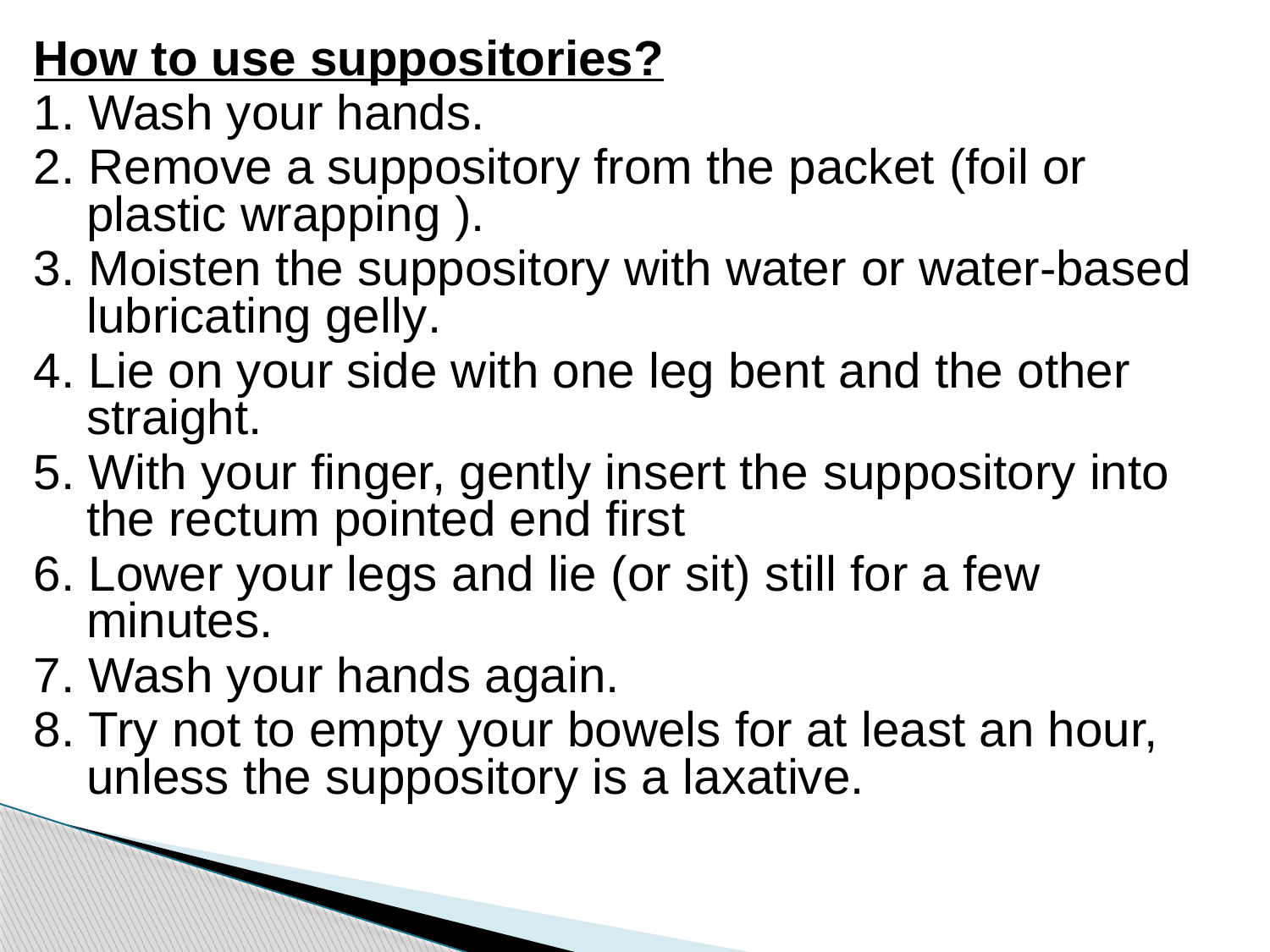

How to use suppositories?
1. Wash your hands.
2. Remove a suppository from the packet (foil or plastic wrapping ).
3. Moisten the suppository with water or water-based lubricating gelly.
4. Lie on your side with one leg bent and the other straight.
5. With your finger, gently insert the suppository into the rectum pointed end first
6. Lower your legs and lie (or sit) still for a few minutes.
7. Wash your hands again.
8. Try not to empty your bowels for at least an hour, unless the suppository is a laxative.